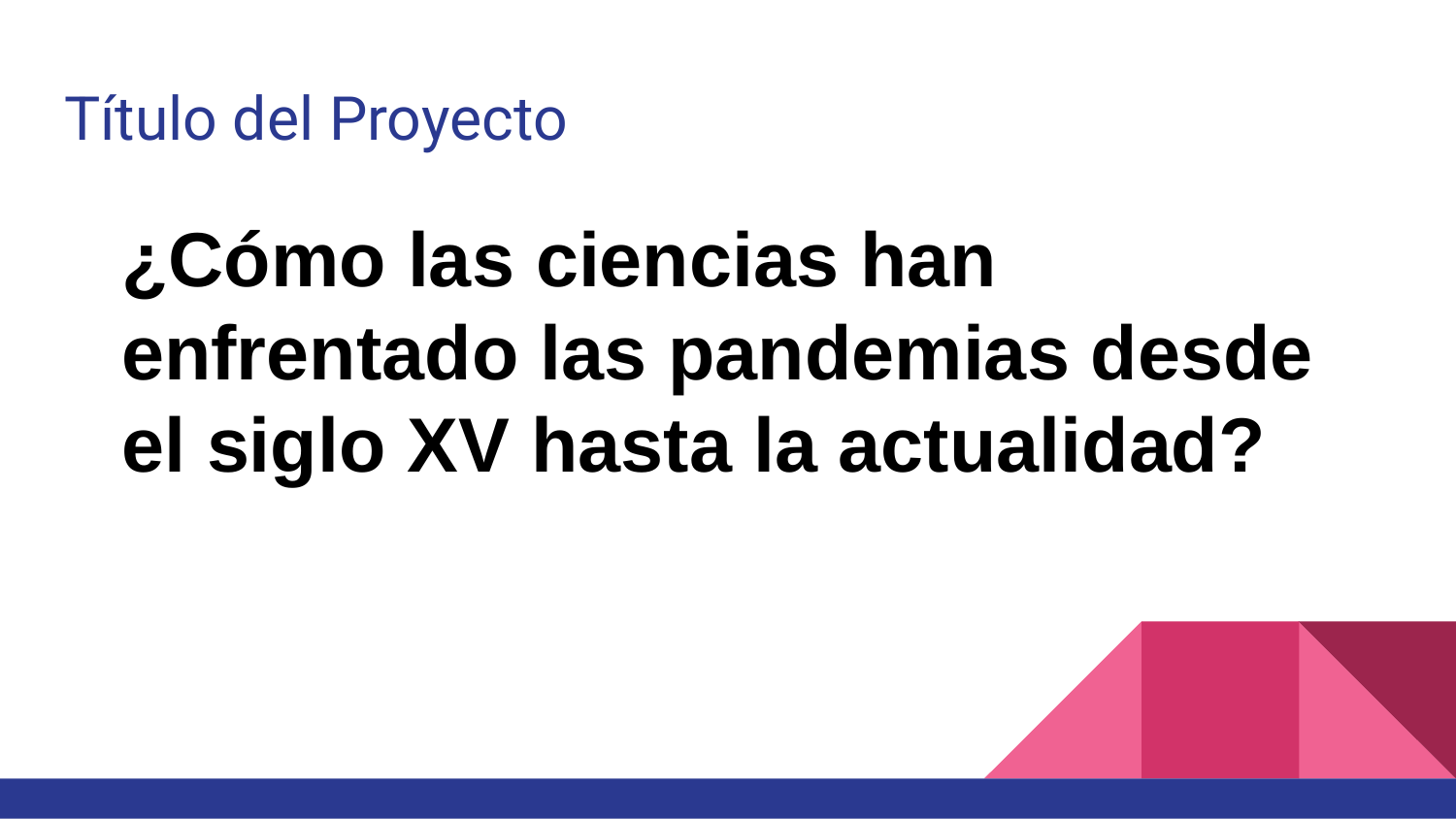

# Título del Proyecto
¿Cómo las ciencias han enfrentado las pandemias desde el siglo XV hasta la actualidad?